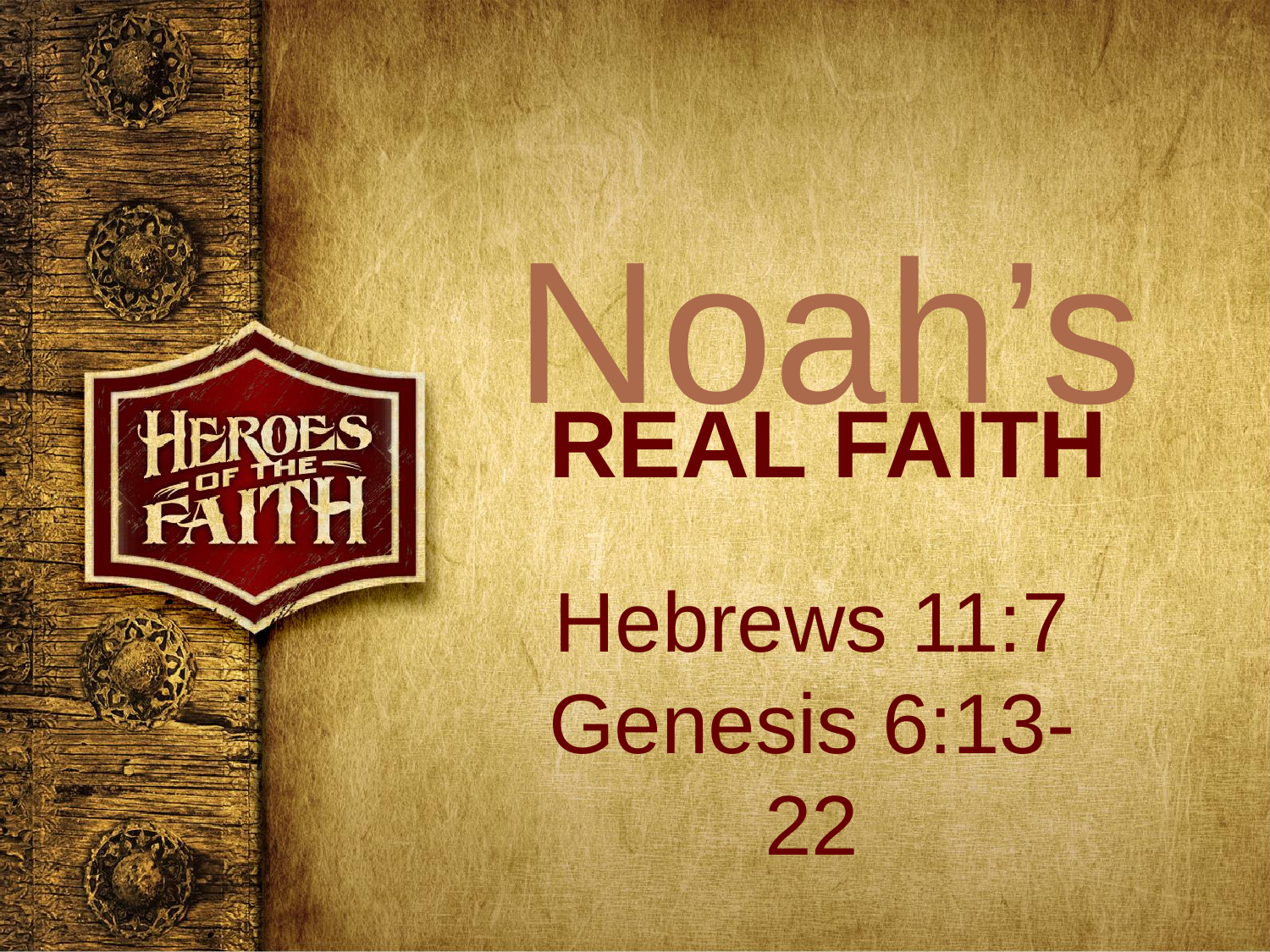

Noah’s
REAL FAITH
Hebrews 11:7
Genesis 6:13-22